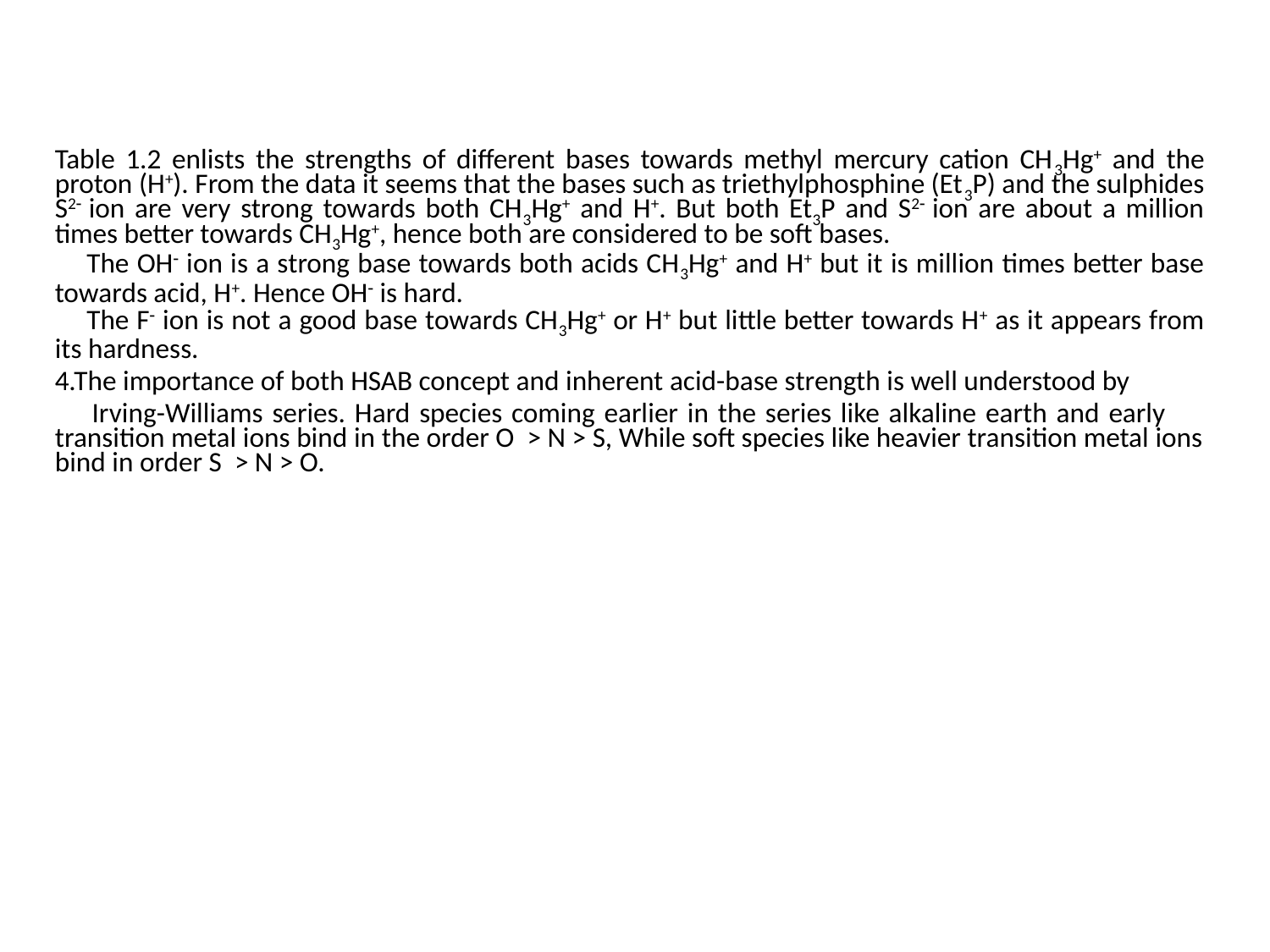

Table 1.2 enlists the strengths of different bases towards methyl mercury cation CH3Hg+ and the proton (H+). From the data it seems that the bases such as triethylphosphine (Et3P) and the sulphides S2− ion are very strong towards both CH3Hg+ and H+. But both Et3P and S2− ion are about a million times better towards CH3Hg+, hence both are considered to be soft bases.
	The OH− ion is a strong base towards both acids CH3Hg+ and H+ but it is million times better base towards acid, H+. Hence OH− is hard.
	The F− ion is not a good base towards CH3Hg+ or H+ but little better towards H+ as it appears from its hardness.
4.The importance of both HSAB concept and inherent acid-base strength is well understood by
    Irving-Williams series. Hard species coming earlier in the series like alkaline earth and early     transition metal ions bind in the order O  > N > S, While soft species like heavier transition metal ions bind in order S  > N > O.